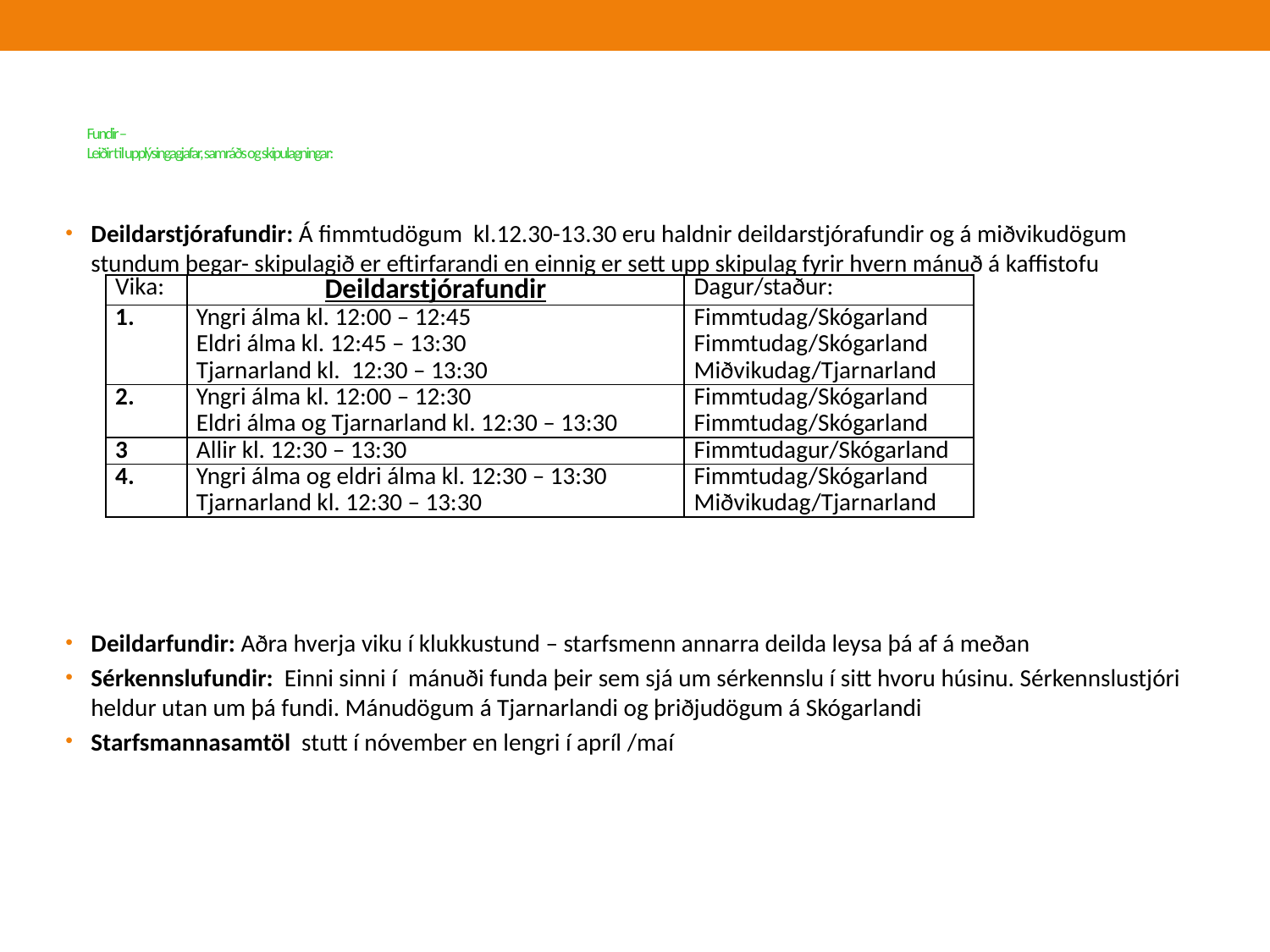

# Fundir – Leiðir til upplýsingagjafar, samráðs og skipulagningar:
Deildarstjórafundir: Á fimmtudögum  kl.12.30-13.30 eru haldnir deildarstjórafundir og á miðvikudögum stundum þegar- skipulagið er eftirfarandi en einnig er sett upp skipulag fyrir hvern mánuð á kaffistofu

Deildarfundir: Aðra hverja viku í klukkustund – starfsmenn annarra deilda leysa þá af á meðan
Sérkennslufundir:  Einni sinni í  mánuði funda þeir sem sjá um sérkennslu í sitt hvoru húsinu. Sérkennslustjóri heldur utan um þá fundi. Mánudögum á Tjarnarlandi og þriðjudögum á Skógarlandi
Starfsmannasamtöl  stutt í nóvember en lengri í apríl /maí
| Vika: | Deildarstjórafundir | Dagur/staður: |
| --- | --- | --- |
| 1. | Yngri álma kl. 12:00 – 12:45 Eldri álma kl. 12:45 – 13:30 Tjarnarland kl. 12:30 – 13:30 | Fimmtudag/Skógarland Fimmtudag/Skógarland Miðvikudag/Tjarnarland |
| 2. | Yngri álma kl. 12:00 – 12:30 Eldri álma og Tjarnarland kl. 12:30 – 13:30 | Fimmtudag/Skógarland Fimmtudag/Skógarland |
| 3 | Allir kl. 12:30 – 13:30 | Fimmtudagur/Skógarland |
| 4. | Yngri álma og eldri álma kl. 12:30 – 13:30 Tjarnarland kl. 12:30 – 13:30 | Fimmtudag/Skógarland Miðvikudag/Tjarnarland |